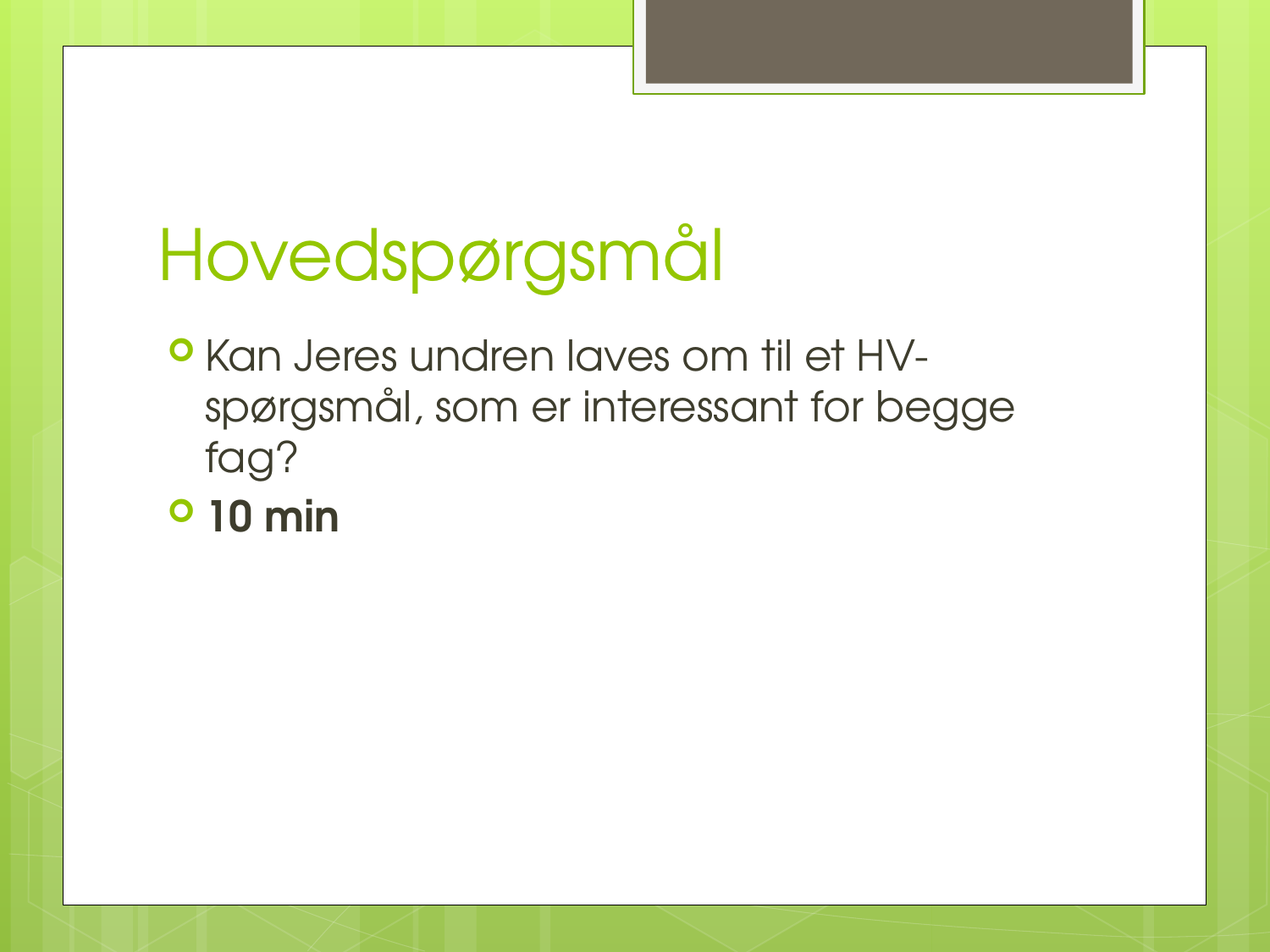

# Hovedspørgsmål
Kan Jeres undren laves om til et HV-spørgsmål, som er interessant for begge fag?
10 min